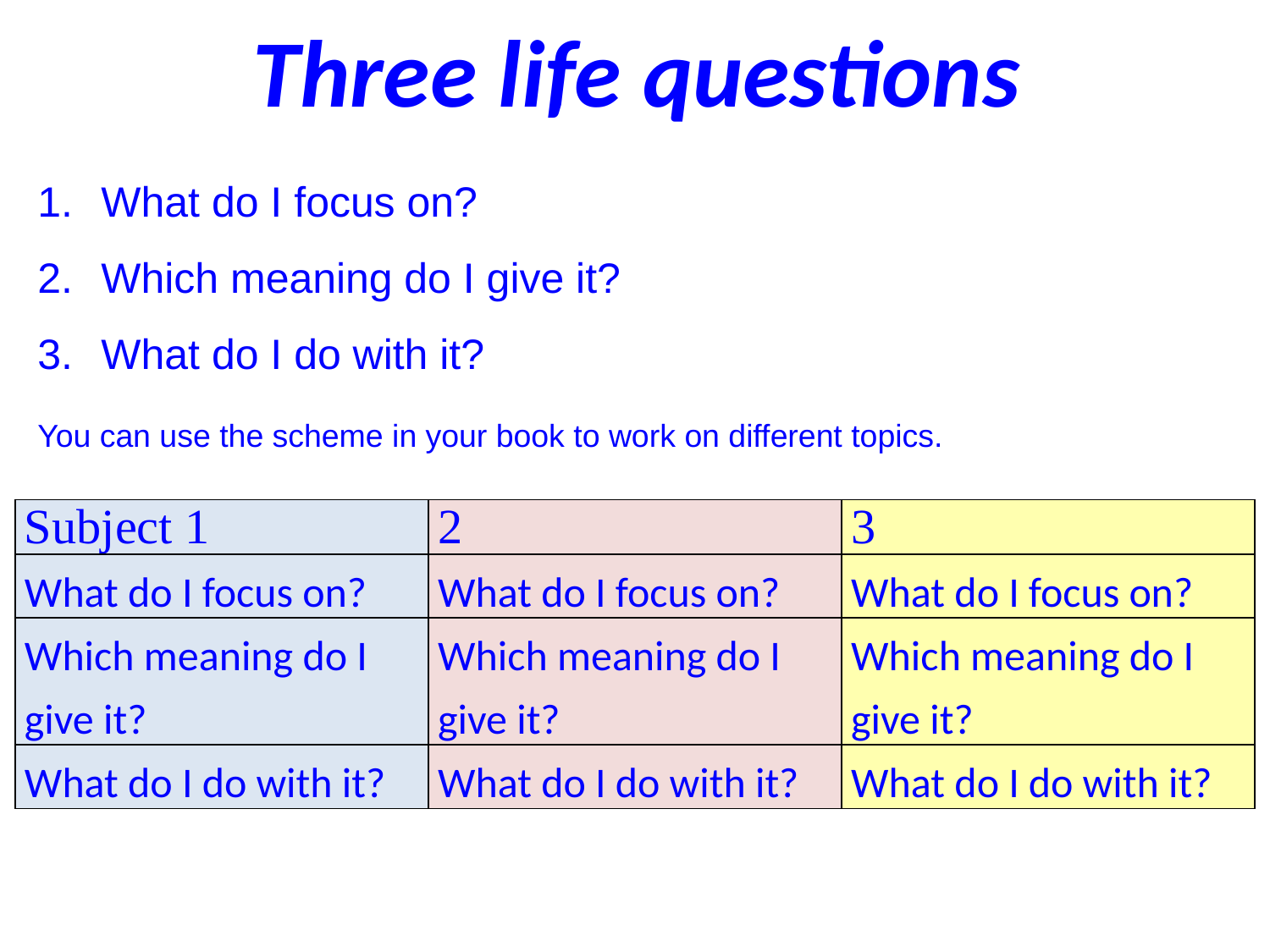

# Three life questions
What do I focus on?
Which meaning do I give it?
What do I do with it?
You can use the scheme in your book to work on different topics.

| Subject 1 | 2 | 3 |
| --- | --- | --- |
| What do I focus on? | What do I focus on? | What do I focus on? |
| Which meaning do I give it? | Which meaning do I give it? | Which meaning do I give it? |
| What do I do with it? | What do I do with it? | What do I do with it? |